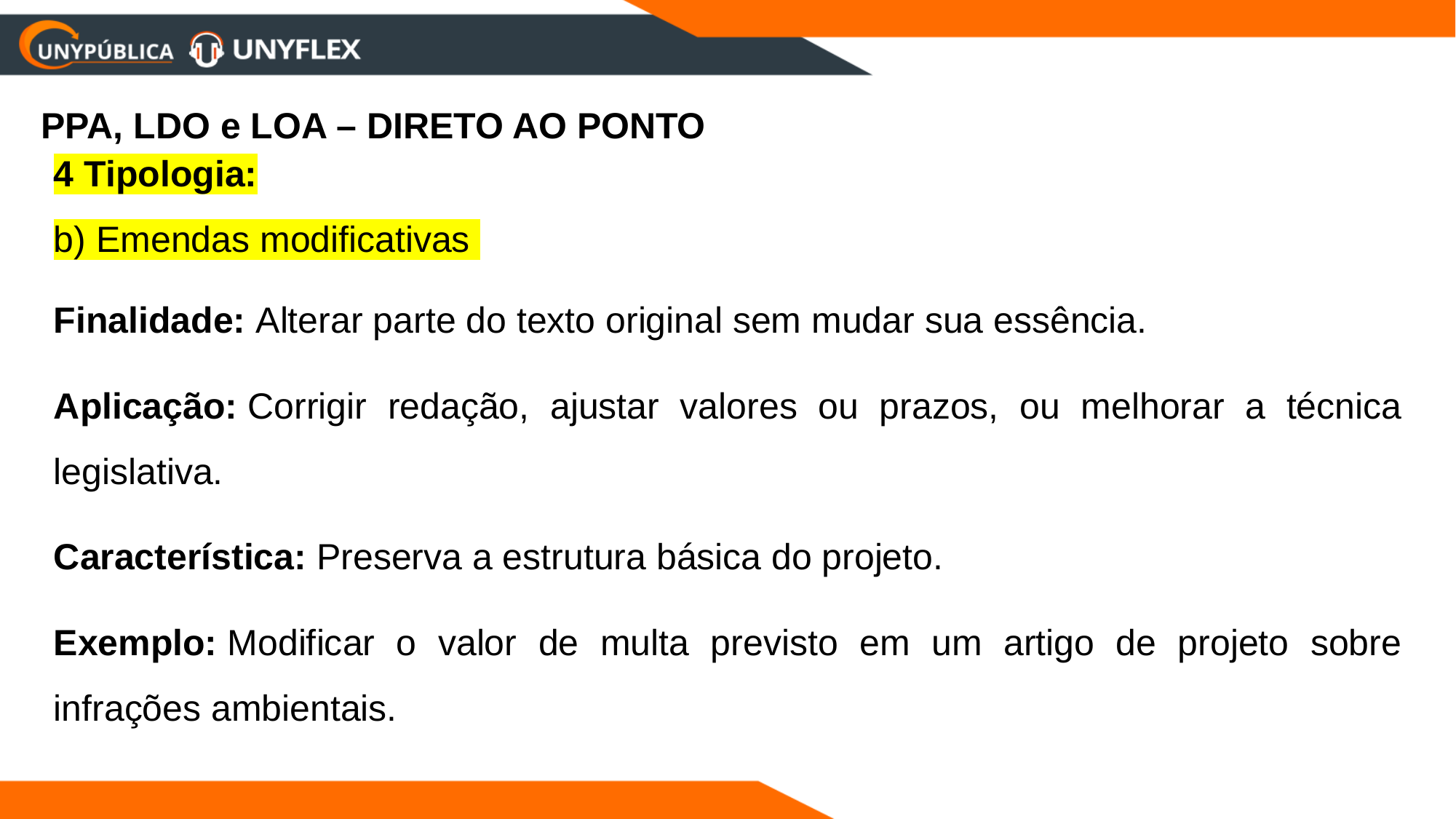

PPA, LDO e LOA – DIRETO AO PONTO
4 Tipologia:
b) Emendas modificativas
Finalidade: Alterar parte do texto original sem mudar sua essência.
Aplicação: Corrigir redação, ajustar valores ou prazos, ou melhorar a técnica legislativa.
Característica: Preserva a estrutura básica do projeto.
Exemplo: Modificar o valor de multa previsto em um artigo de projeto sobre infrações ambientais.